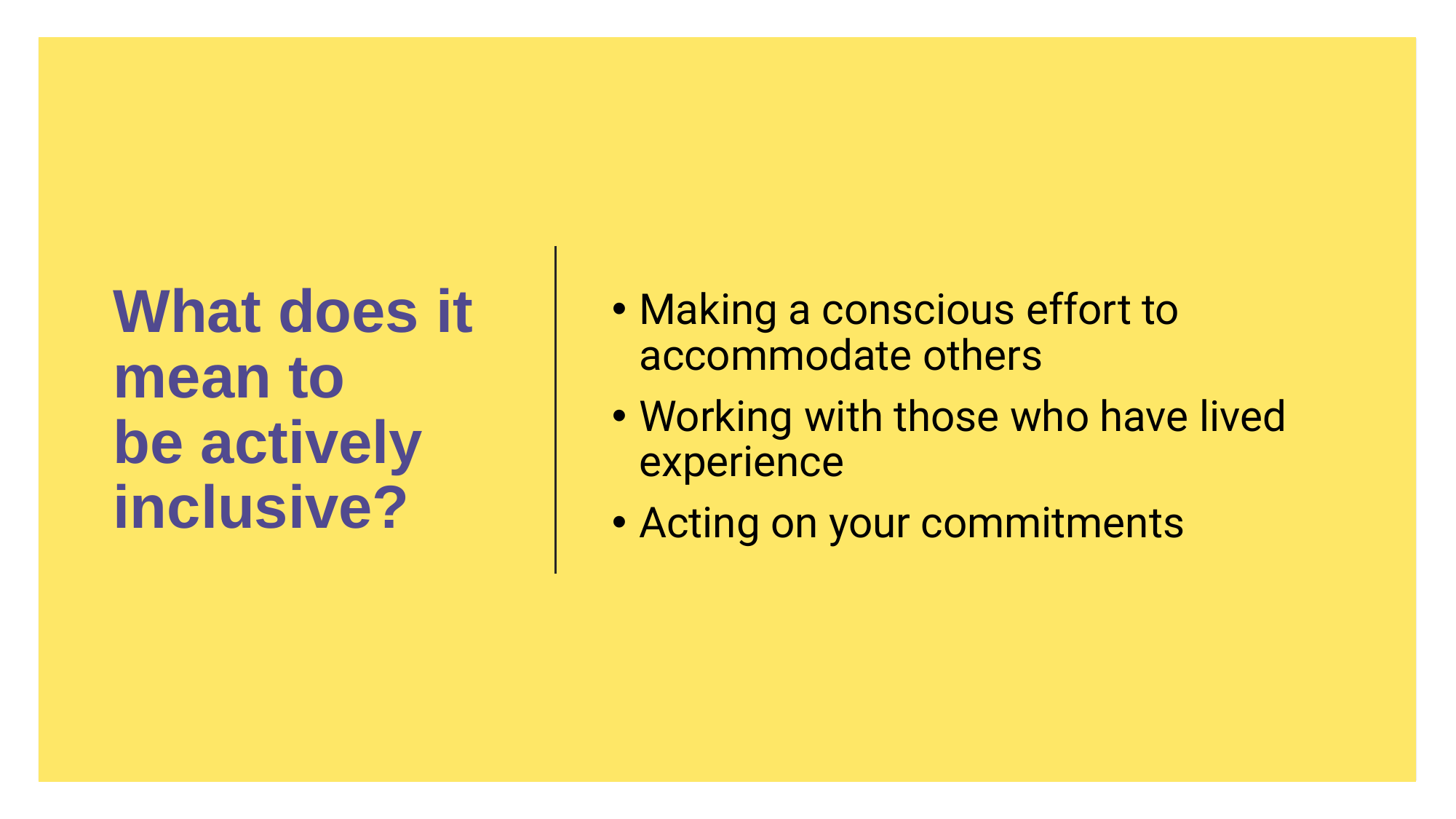

# What does it mean to be actively  inclusive?
Making a conscious effort to accommodate others
Working with those who have lived experience
Acting on your commitments